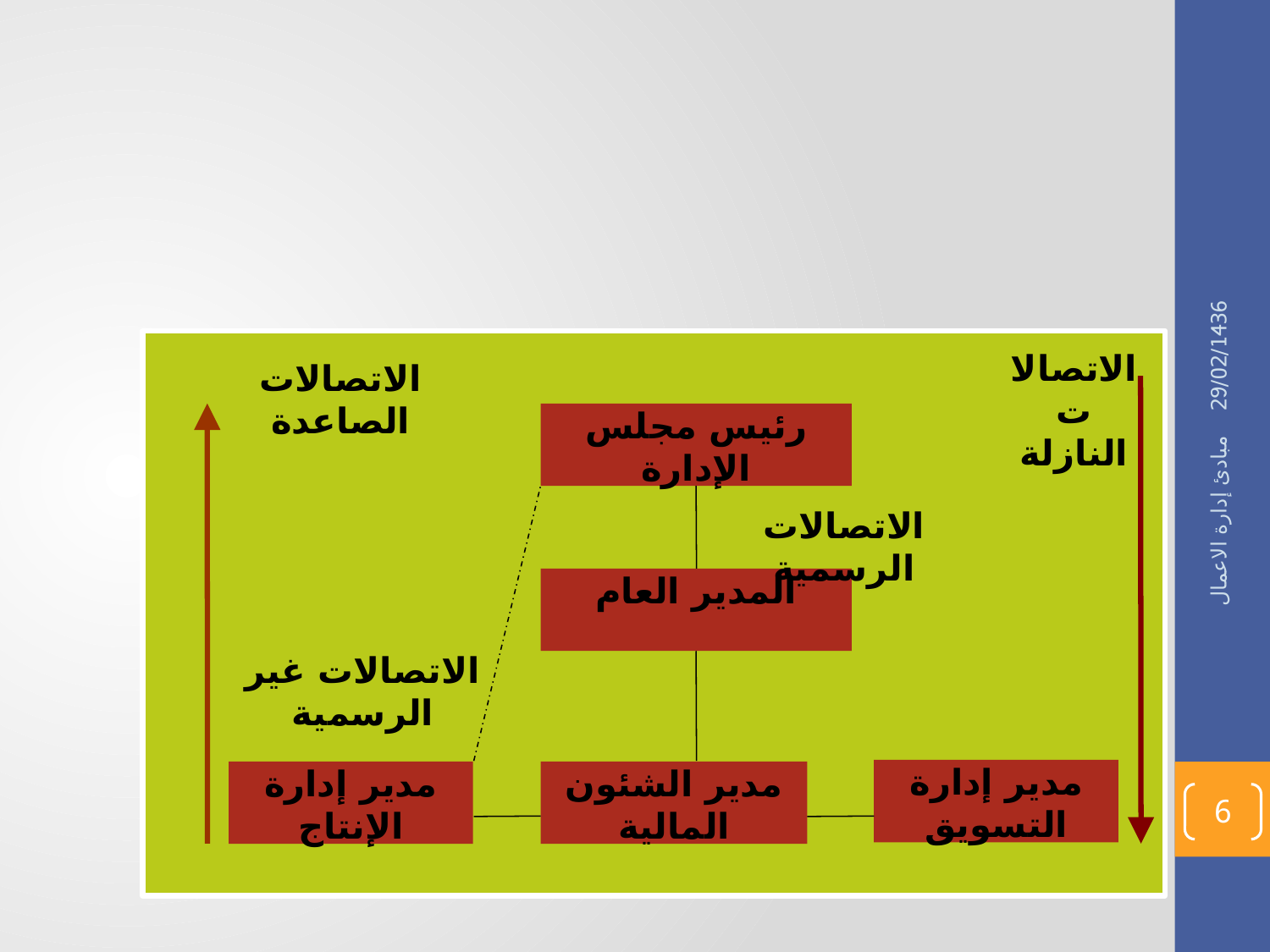

29/02/1436

الاتصالات النازلة

الاتصالات الصاعدة

رئيس مجلس الإدارة

الاتصالات الرسمية

مبادئ إدارة الاعمال
المدير العام
الاتصالات غير الرسمية

مدير إدارة التسويق

مدير إدارة الإنتاج

مدير الشئون المالية

6